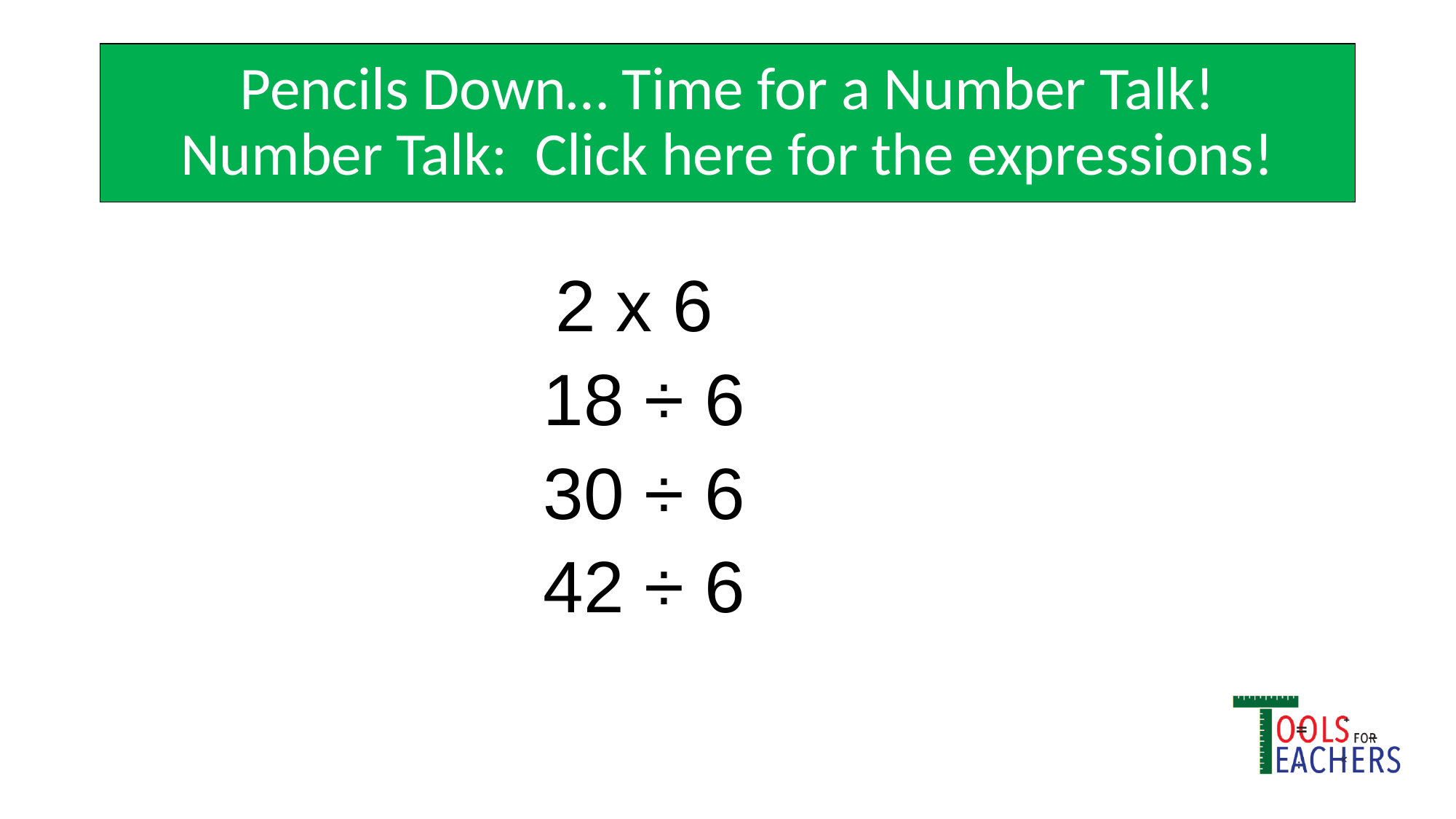

# Pencils Down… Time for a Number Talk!
Number Talk:  Click here for the expressions!
2 x 6
18 ÷ 6
30 ÷ 6
42 ÷ 6